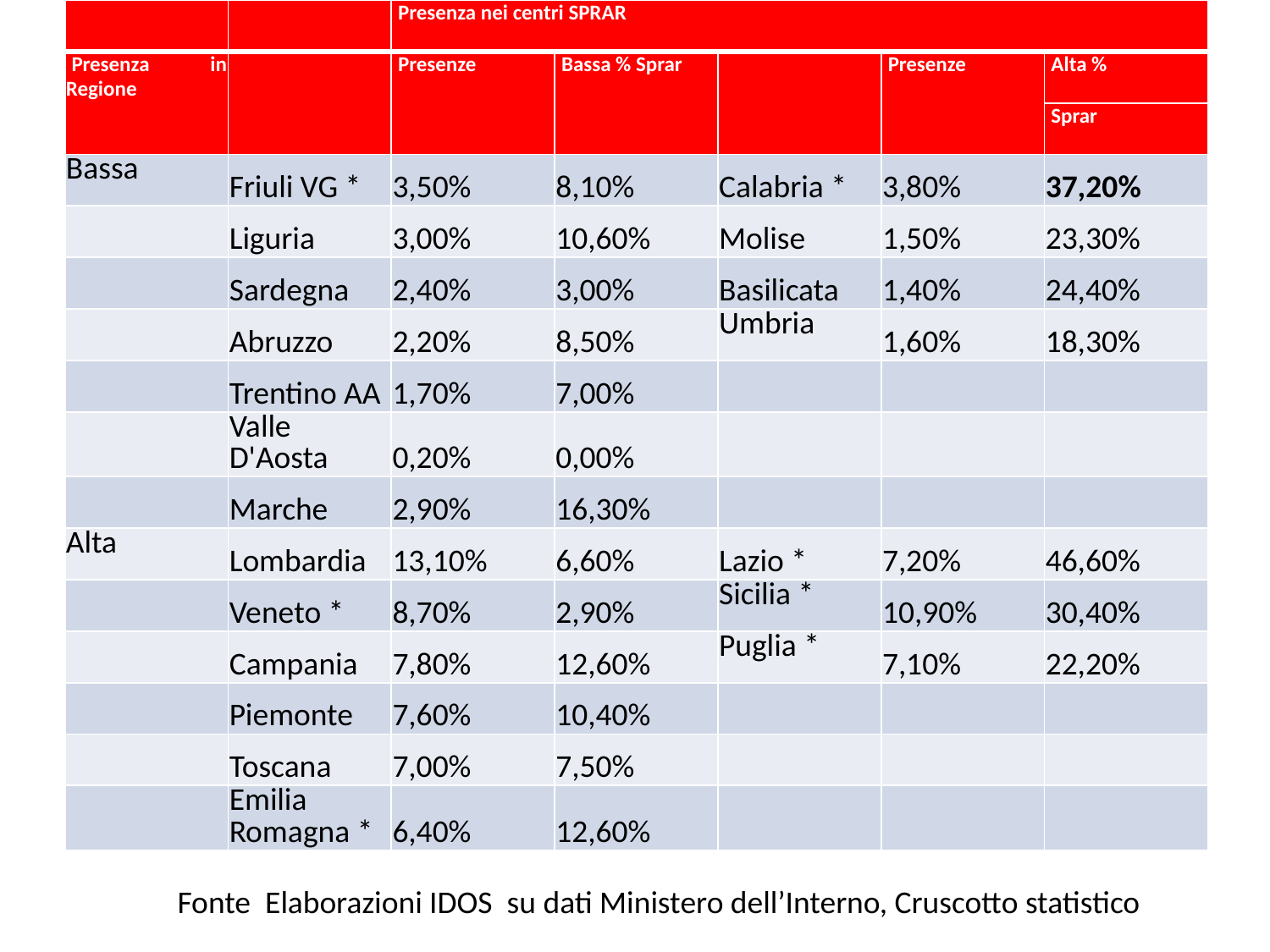

|  |  | Presenza nei centri SPRAR |  |  |  |  |
| --- | --- | --- | --- | --- | --- | --- |
| Presenza in Regione |  | Presenze | Bassa % Sprar |  | Presenze | Alta % |
|  |  |  |  |  |  | Sprar |
| Bassa | Friuli VG \* | 3,50% | 8,10% | Calabria \* | 3,80% | 37,20% |
|  | Liguria | 3,00% | 10,60% | Molise | 1,50% | 23,30% |
|  | Sardegna | 2,40% | 3,00% | Basilicata | 1,40% | 24,40% |
|  | Abruzzo | 2,20% | 8,50% | Umbria | 1,60% | 18,30% |
|  | Trentino AA | 1,70% | 7,00% |  |  |  |
|  | Valle D'Aosta | 0,20% | 0,00% |  |  |  |
|  | Marche | 2,90% | 16,30% |  |  |  |
| Alta | Lombardia | 13,10% | 6,60% | Lazio \* | 7,20% | 46,60% |
|  | Veneto \* | 8,70% | 2,90% | Sicilia \* | 10,90% | 30,40% |
|  | Campania | 7,80% | 12,60% | Puglia \* | 7,10% | 22,20% |
|  | Piemonte | 7,60% | 10,40% |  |  |  |
|  | Toscana | 7,00% | 7,50% |  |  |  |
|  | Emilia Romagna \* | 6,40% | 12,60% |  |  |  |
#
Fonte  Elaborazioni IDOS  su dati Ministero dell’Interno, Cruscotto statistico